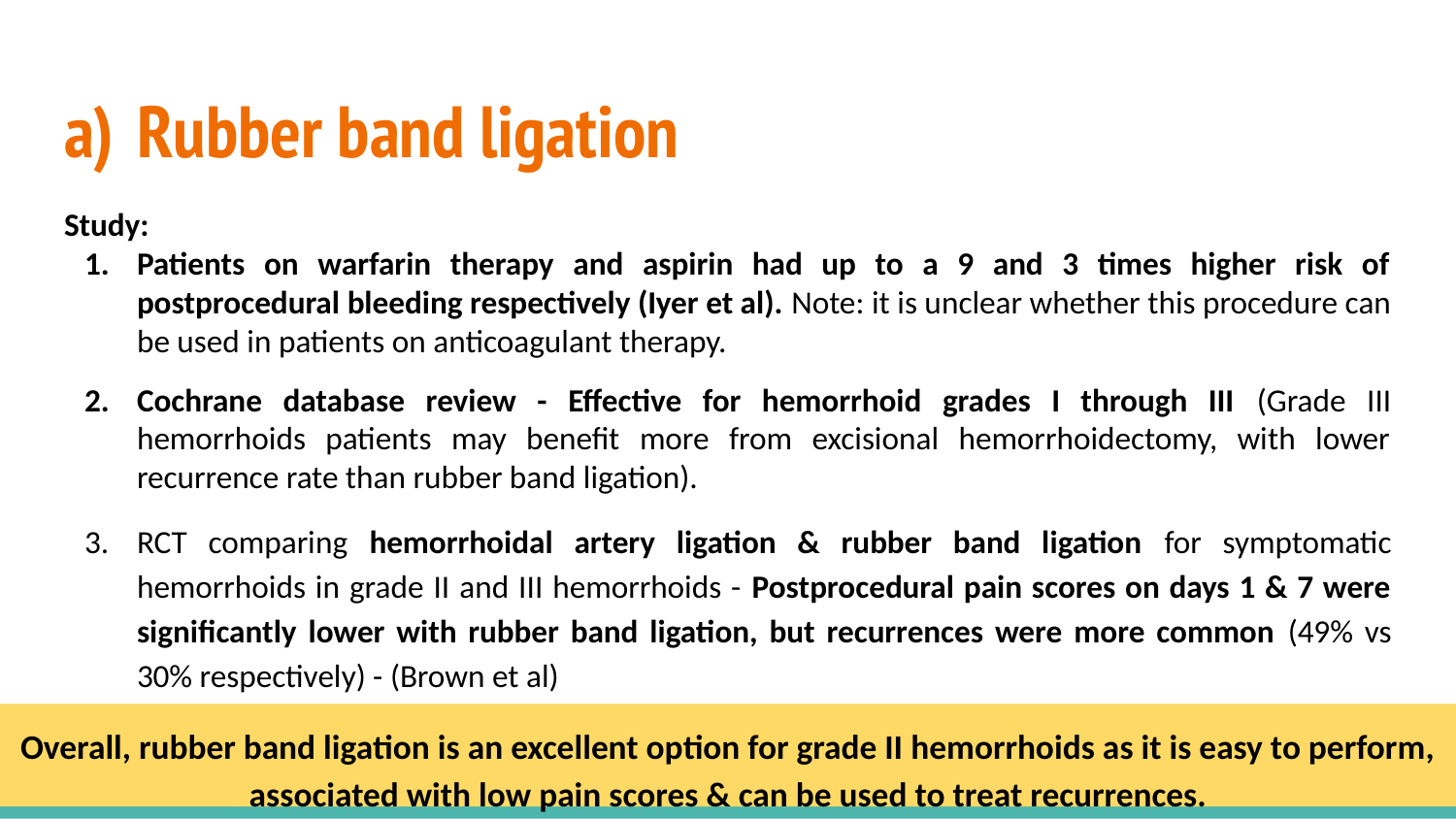

# Rubber band ligation
Study:
Patients on warfarin therapy and aspirin had up to a 9 and 3 times higher risk of postprocedural bleeding respectively (Iyer et al). Note: it is unclear whether this procedure can be used in patients on anticoagulant therapy.
Cochrane database review - Effective for hemorrhoid grades I through III (Grade III hemorrhoids patients may benefit more from excisional hemorrhoidectomy, with lower recurrence rate than rubber band ligation).
RCT comparing hemorrhoidal artery ligation & rubber band ligation for symptomatic hemorrhoids in grade II and III hemorrhoids - Postprocedural pain scores on days 1 & 7 were significantly lower with rubber band ligation, but recurrences were more common (49% vs 30% respectively) - (Brown et al)
Overall, rubber band ligation is an excellent option for grade II hemorrhoids as it is easy to perform, associated with low pain scores & can be used to treat recurrences.